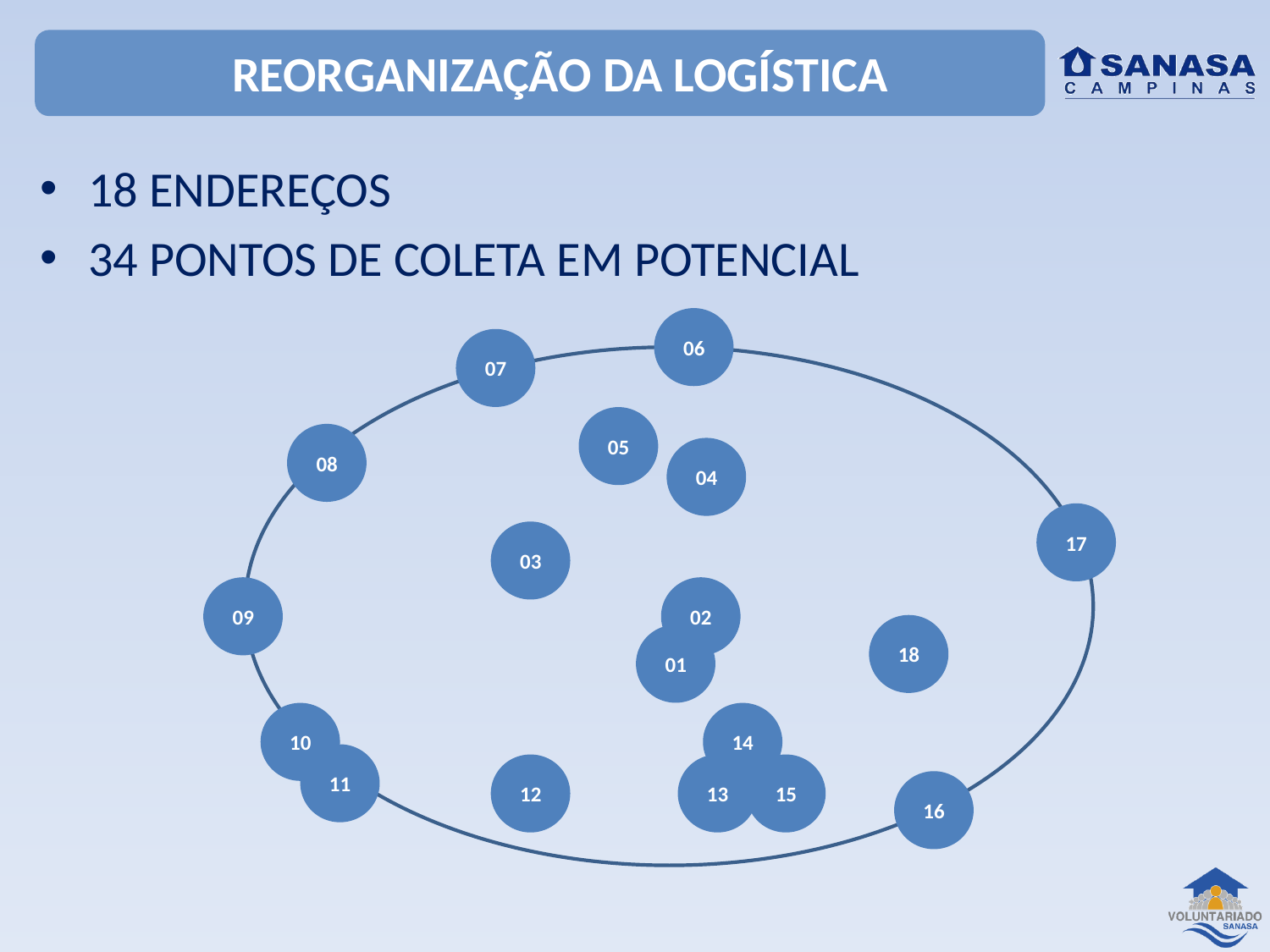

# REORGANIZAÇÃO DA LOGÍSTICA
18 ENDEREÇOS
34 PONTOS DE COLETA EM POTENCIAL
 06
 07

 05
 08
 04
 17
 03
 09
 02
 18
 01
 10
 14
 11
 12
 13
 15
 16